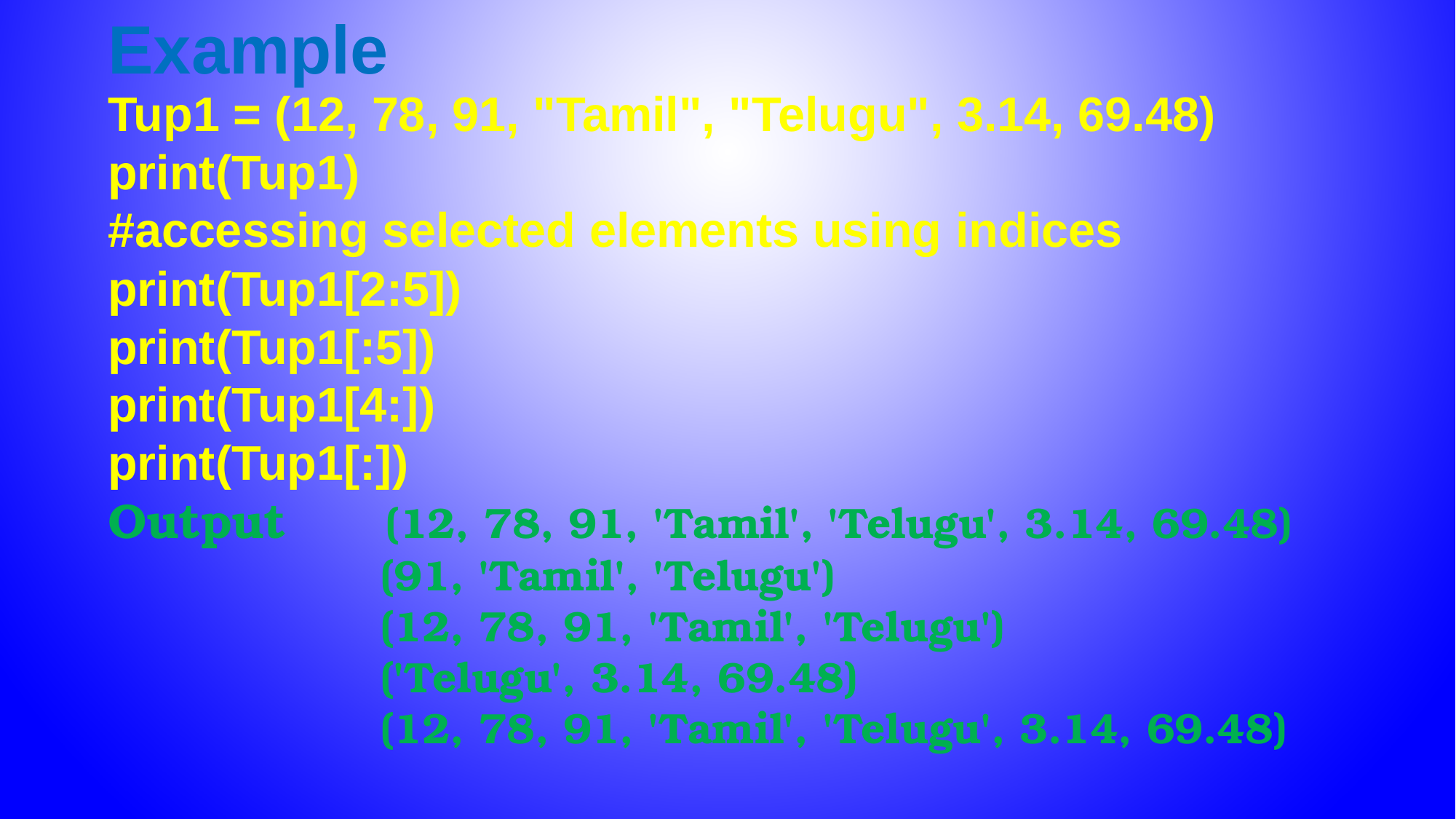

Example
Tup1 = (12, 78, 91, "Tamil", "Telugu", 3.14, 69.48)
print(Tup1)
#accessing selected elements using indices
print(Tup1[2:5])
print(Tup1[:5])
print(Tup1[4:])
print(Tup1[:])
Output      (12, 78, 91, 'Tamil', 'Telugu', 3.14, 69.48)
(91, 'Tamil', 'Telugu')
(12, 78, 91, 'Tamil', 'Telugu')
('Telugu', 3.14, 69.48)
(12, 78, 91, 'Tamil', 'Telugu', 3.14, 69.48)